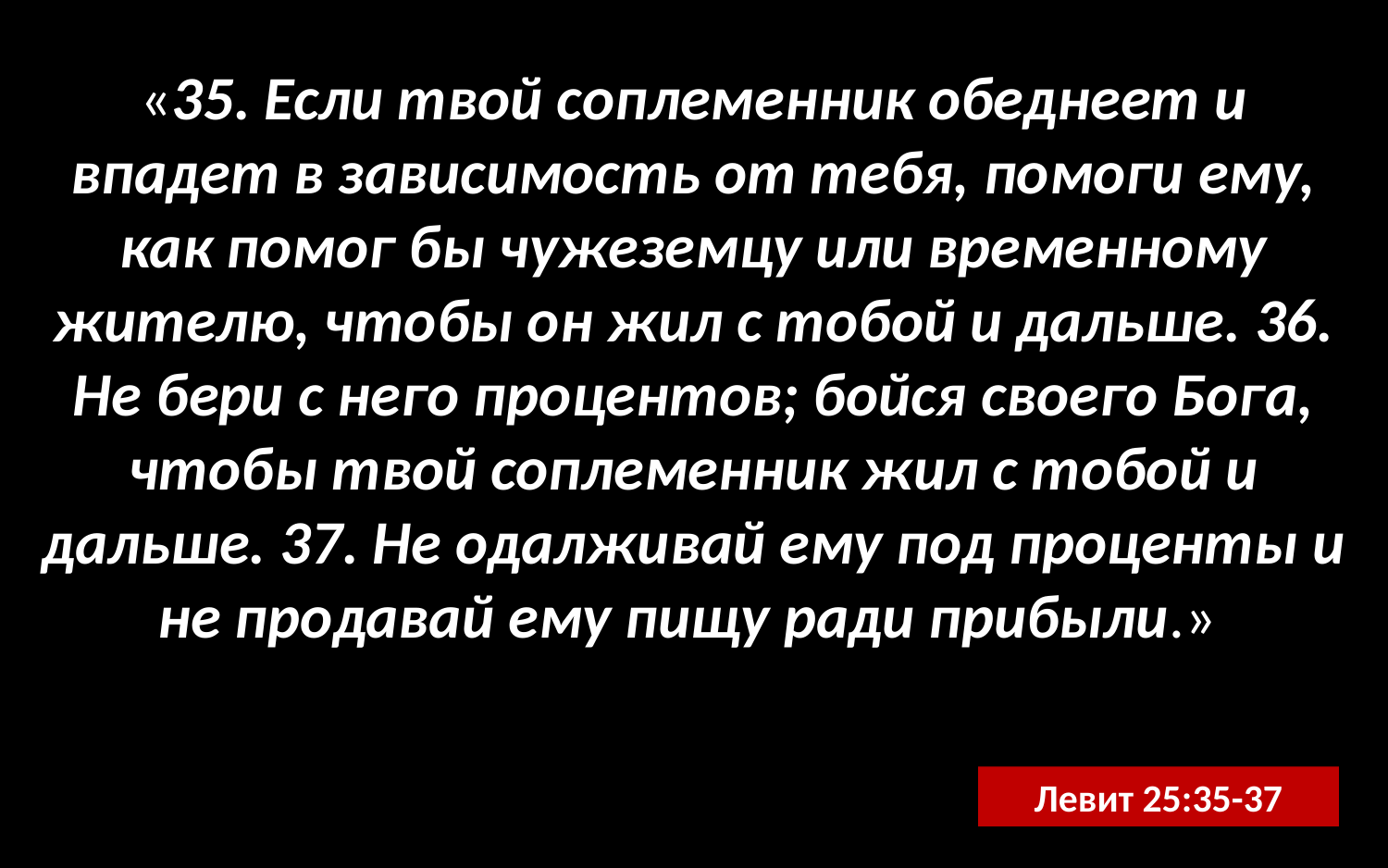

«35. Если твой соплеменник обеднеет и впадет в зависимость от тебя, помоги ему, как помог бы чужеземцу или временному жителю, чтобы он жил с тобой и дальше. 36. Не бери с него процентов; бойся своего Бога, чтобы твой соплеменник жил с тобой и дальше. 37. Не одалживай ему под проценты и не продавай ему пищу ради прибыли.»
Левит 25:35-37